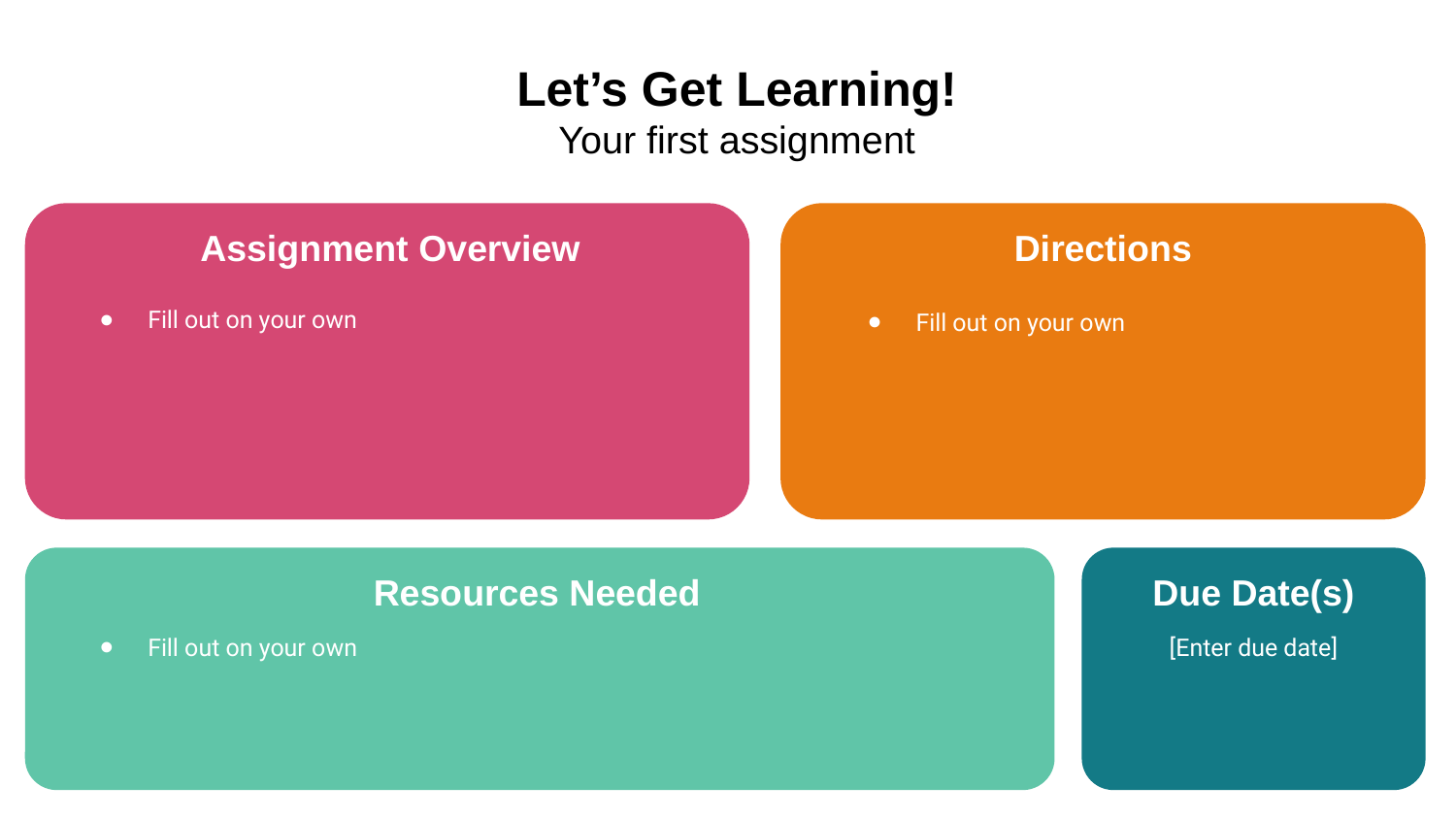

# Let’s Get Learning!
Your first assignment

Directions
Fill out on your own
Assignment Overview
Fill out on your own

Resources Needed
Fill out on your own

Due Date(s)
[Enter due date]